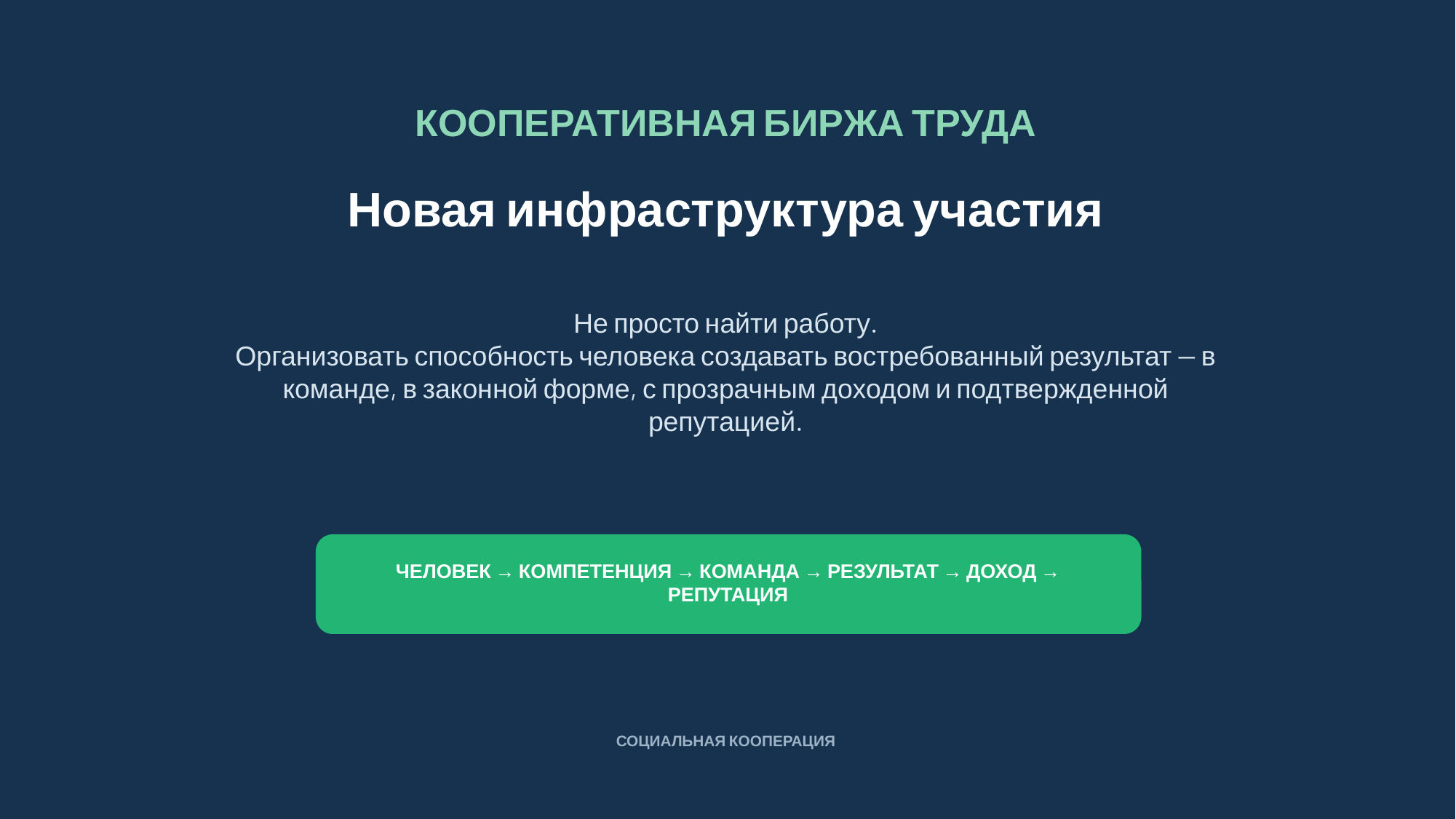

КООПЕРАТИВНАЯ БИРЖА ТРУДА
Новая инфраструктура участия
Не просто найти работу.
Организовать способность человека создавать востребованный результат — в команде, в законной форме, с прозрачным доходом и подтвержденной репутацией.

ЧЕЛОВЕК → КОМПЕТЕНЦИЯ → КОМАНДА → РЕЗУЛЬТАТ → ДОХОД → РЕПУТАЦИЯ
СОЦИАЛЬНАЯ КООПЕРАЦИЯ